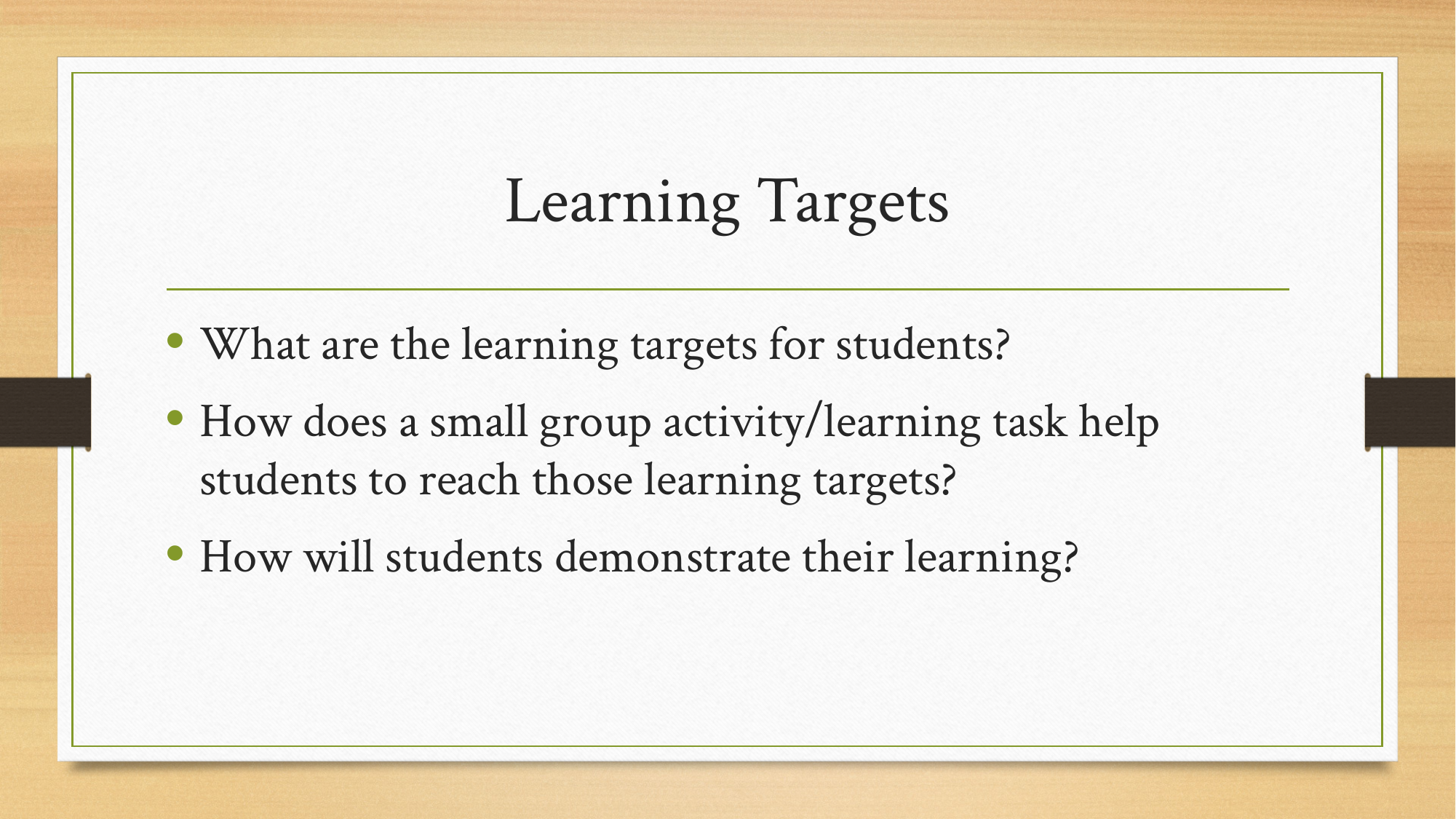

# Learning Targets
What are the learning targets for students?
How does a small group activity/learning task help students to reach those learning targets?
How will students demonstrate their learning?